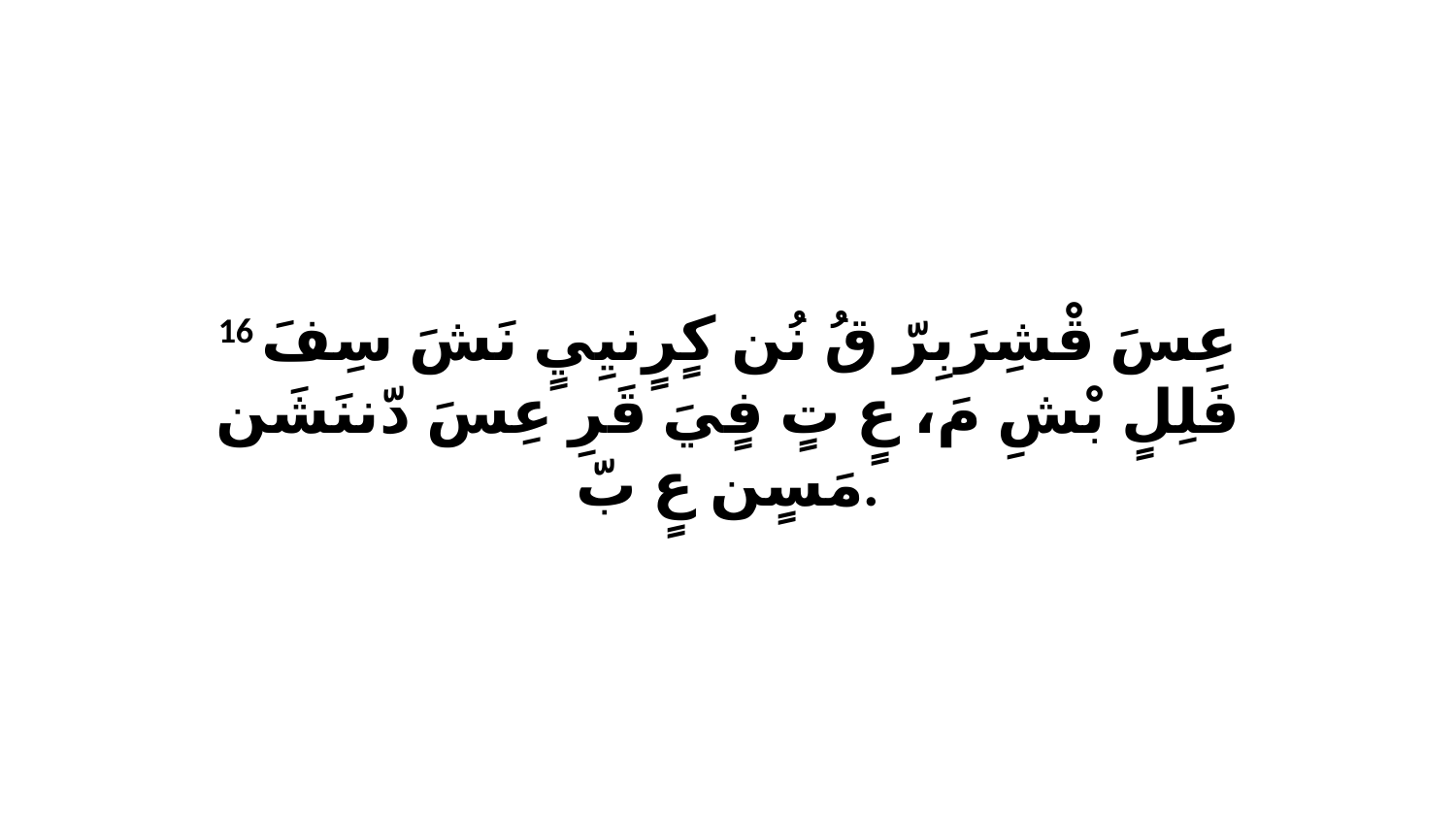

16 عِسَ قْشِرَبِرّ قُ نُن كٍرٍنيِيٍ نَشَ سِفَ فَلِلٍ بْشِ مَ، عٍ تٍ فٍيَ قَرِ عِسَ دّننَشَن مَسٍن عٍ بّ.